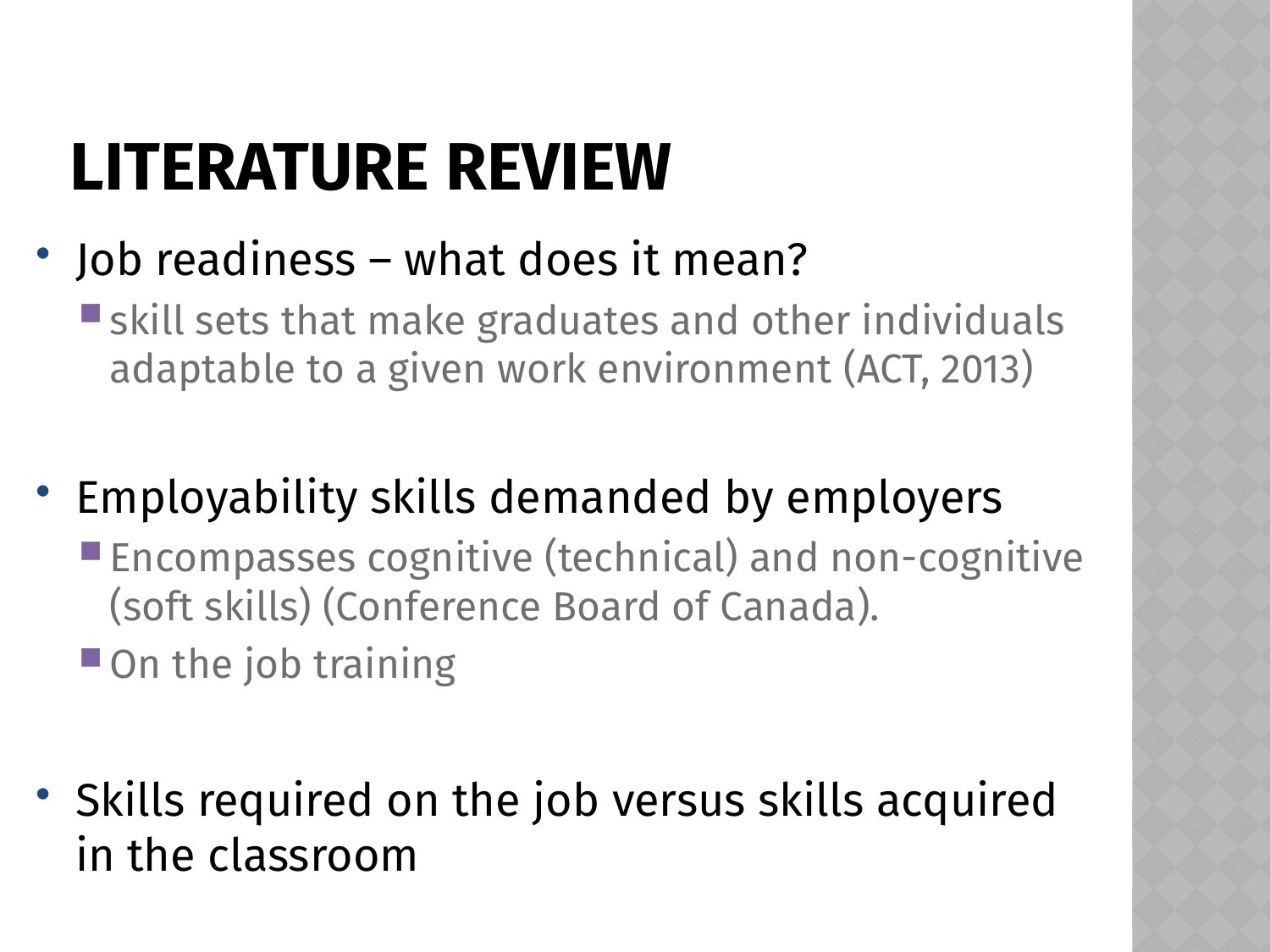

# Literature review
Job readiness – what does it mean?
skill sets that make graduates and other individuals adaptable to a given work environment (ACT, 2013)

Employability skills demanded by employers
Encompasses cognitive (technical) and non-cognitive (soft skills) (Conference Board of Canada).
On the job training

Skills required on the job versus skills acquired in the classroom